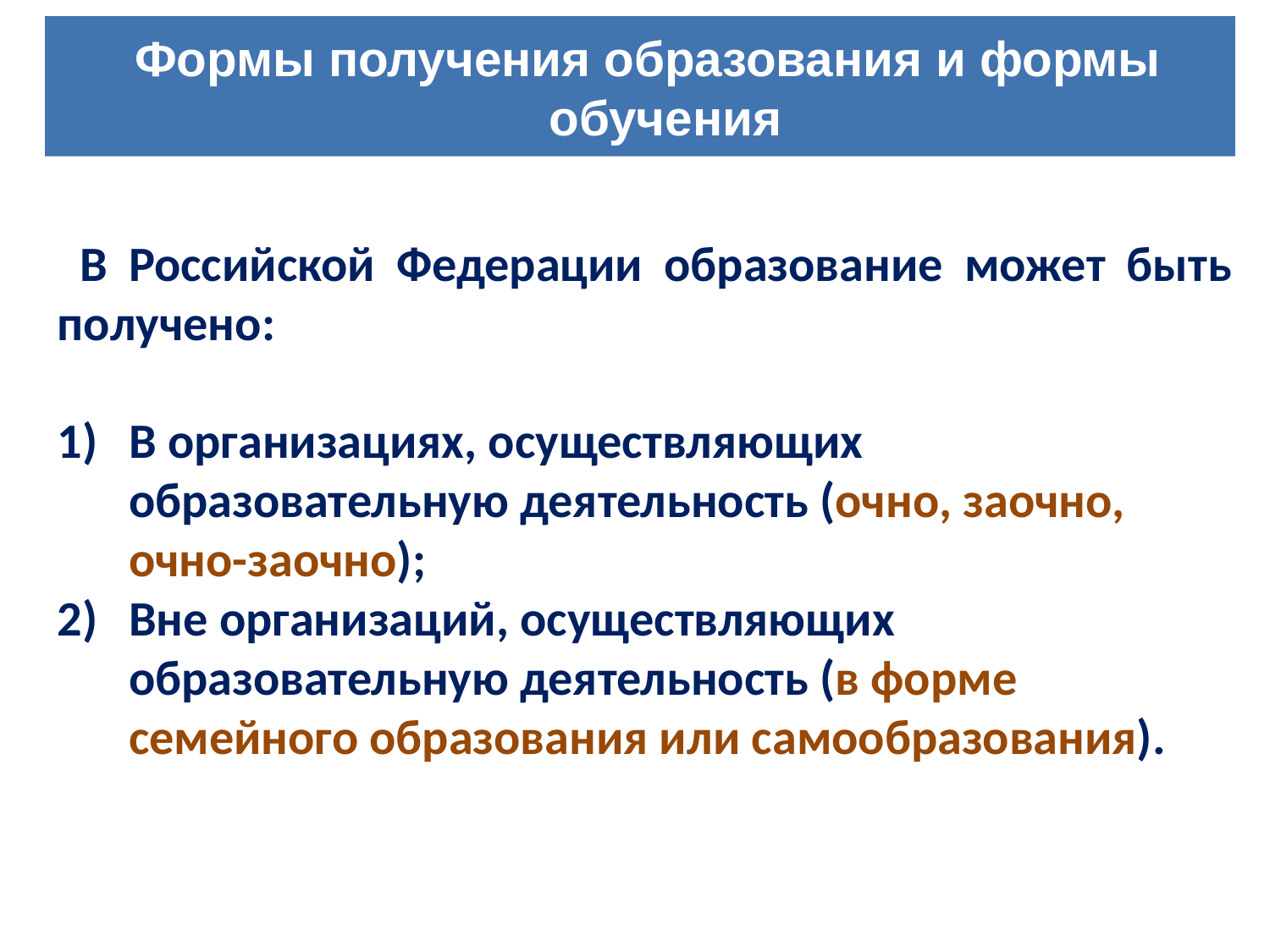

Формы получения образования и формы обучения

 В Российской Федерации образование может быть получено:

В организациях, осуществляющих образовательную деятельность (очно, заочно, очно-заочно);
Вне организаций, осуществляющих образовательную деятельность (в форме семейного образования или самообразования).